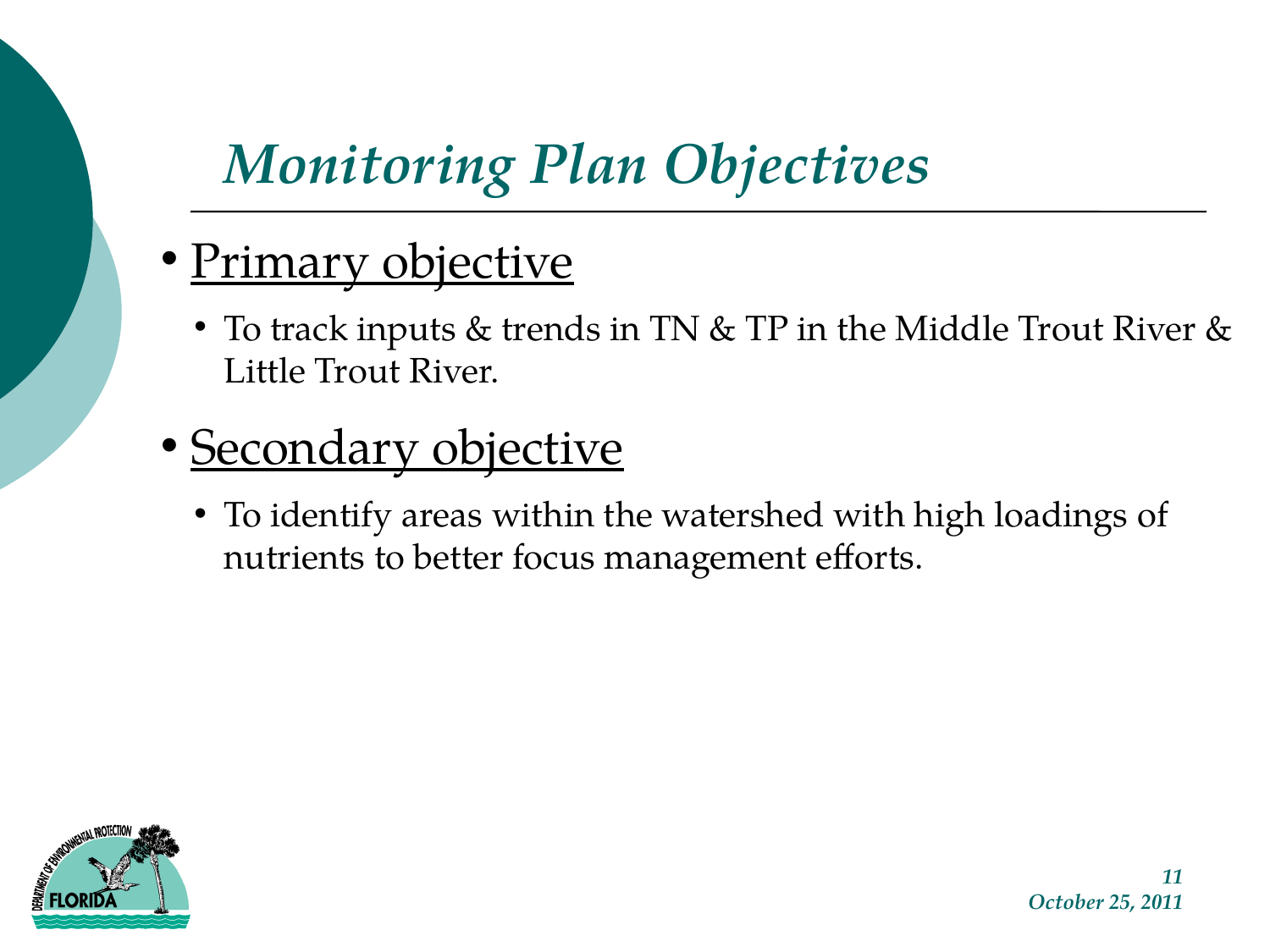

# Monitoring Plan Objectives
Primary objective
To track inputs & trends in TN & TP in the Middle Trout River & Little Trout River.
Secondary objective
To identify areas within the watershed with high loadings of nutrients to better focus management efforts.
11
October 25, 2011